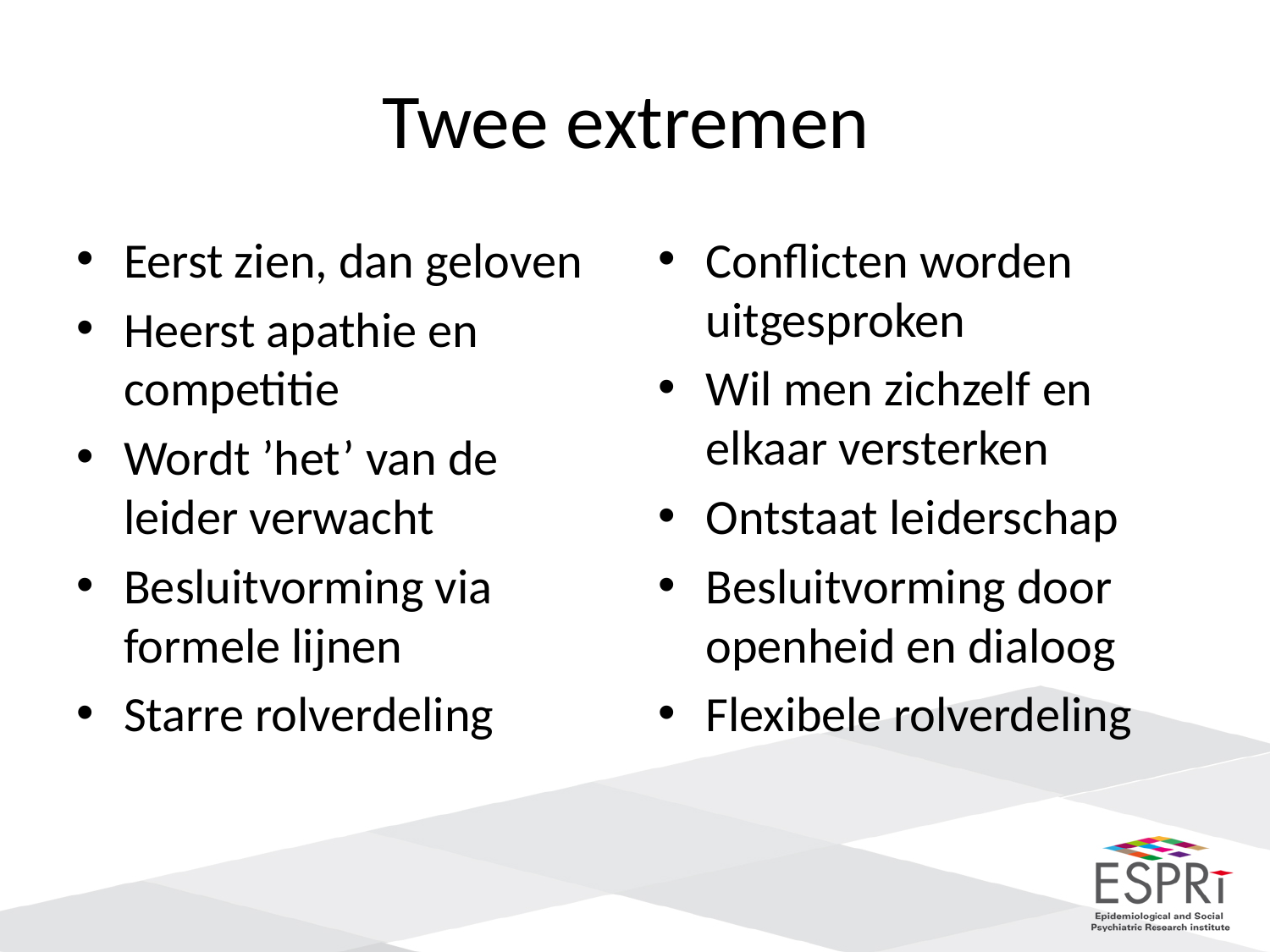

# Twee extremen
Eerst zien, dan geloven
Heerst apathie en competitie
Wordt ’het’ van de leider verwacht
Besluitvorming via formele lijnen
Starre rolverdeling

Conflicten worden uitgesproken
Wil men zichzelf en elkaar versterken
Ontstaat leiderschap
Besluitvorming door openheid en dialoog
Flexibele rolverdeling